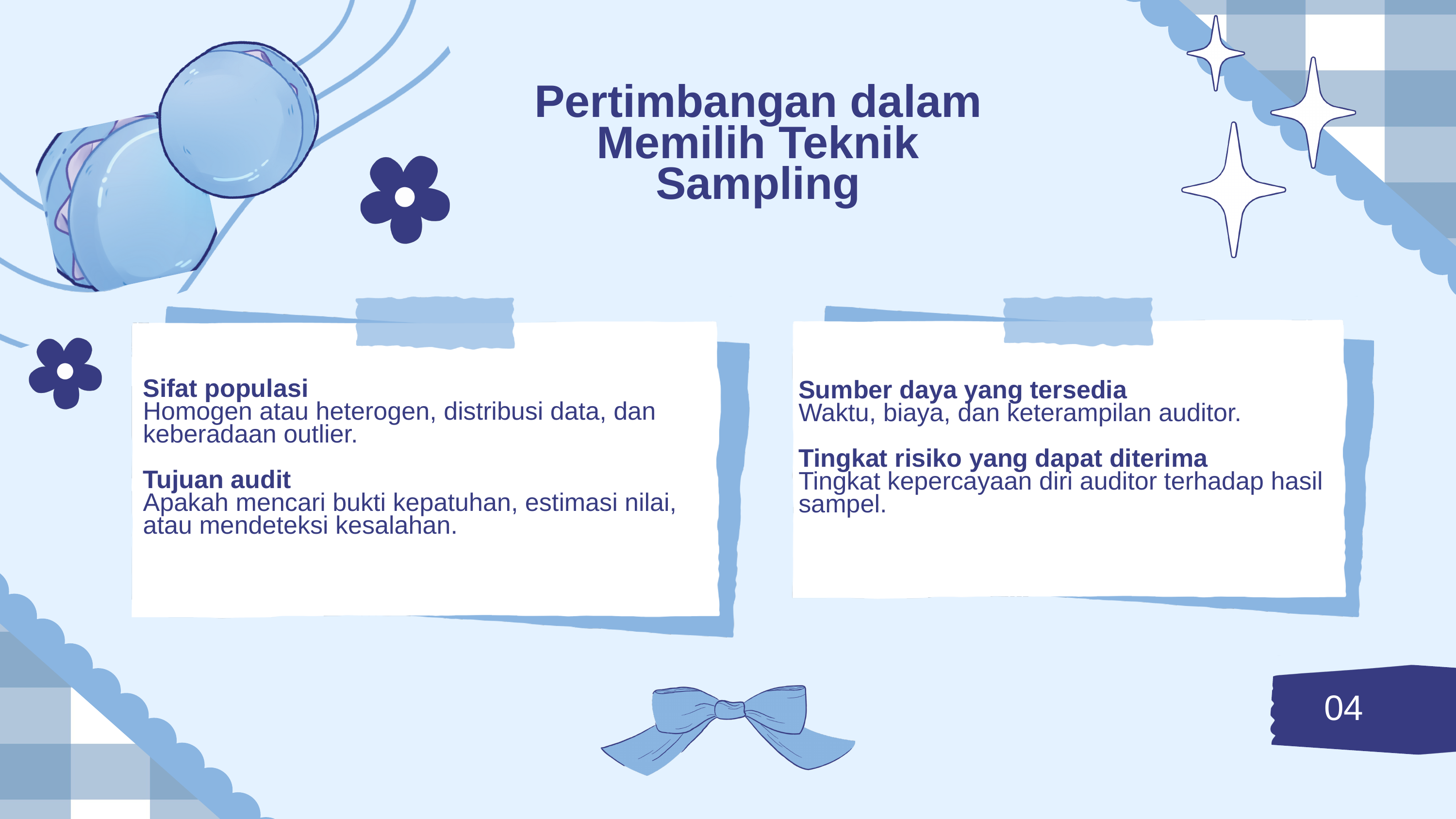

Pertimbangan dalam Memilih Teknik Sampling

Sifat populasi
Homogen atau heterogen, distribusi data, dan keberadaan outlier.

Tujuan audit
Apakah mencari bukti kepatuhan, estimasi nilai, atau mendeteksi kesalahan.

Sumber daya yang tersedia
Waktu, biaya, dan keterampilan auditor.

Tingkat risiko yang dapat diterima
Tingkat kepercayaan diri auditor terhadap hasil sampel.

04